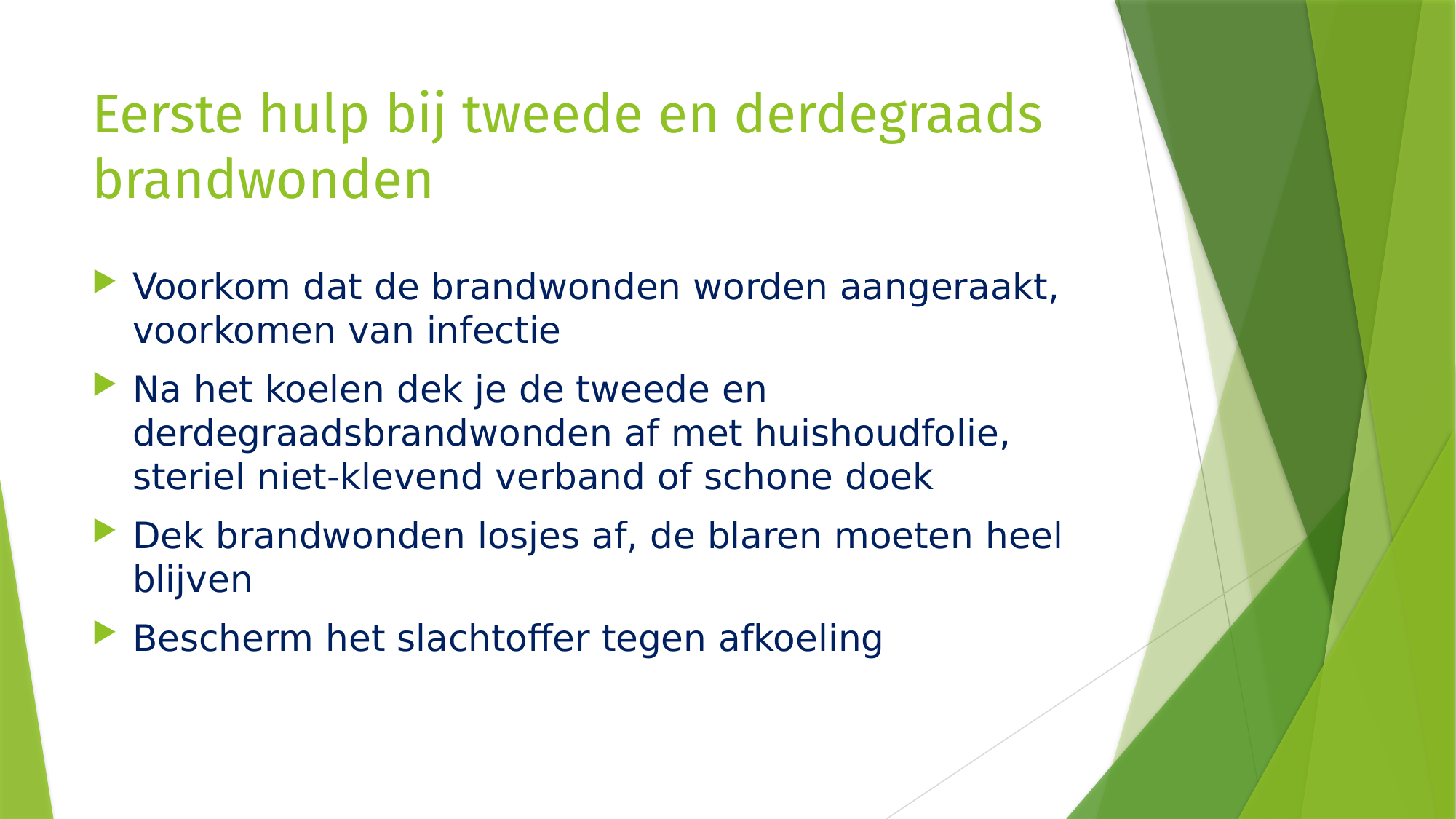

# Eerste hulp bij tweede en derdegraads brandwonden
Voorkom dat de brandwonden worden aangeraakt, voorkomen van infectie
Na het koelen dek je de tweede en derdegraadsbrandwonden af met huishoudfolie, steriel niet-klevend verband of schone doek
Dek brandwonden losjes af, de blaren moeten heel blijven
Bescherm het slachtoffer tegen afkoeling